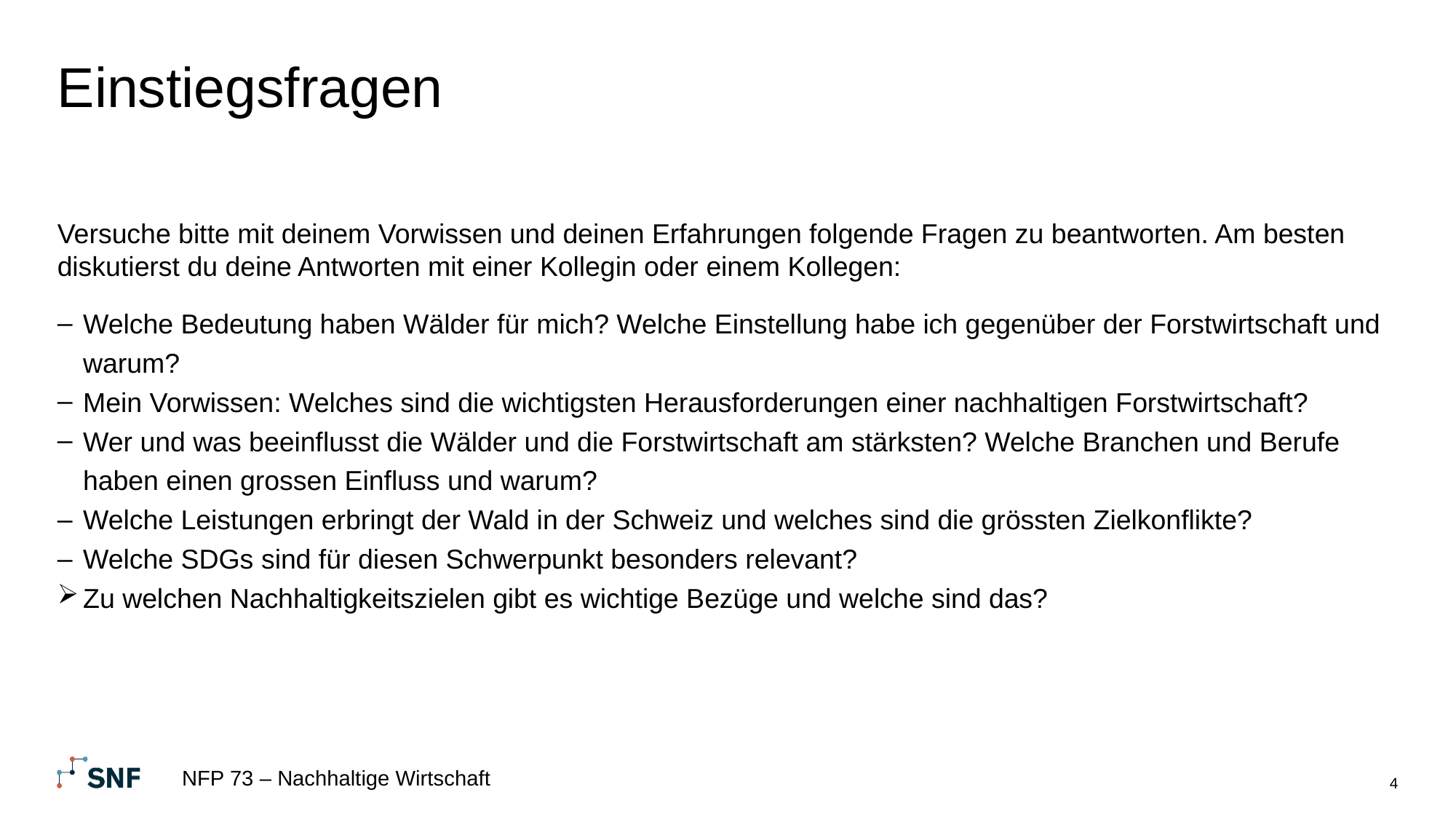

# Einstiegsfragen
Versuche bitte mit deinem Vorwissen und deinen Erfahrungen folgende Fragen zu beantworten. Am besten diskutierst du deine Antworten mit einer Kollegin oder einem Kollegen:
Welche Bedeutung haben Wälder für mich? Welche Einstellung habe ich gegenüber der Forstwirtschaft und warum?
Mein Vorwissen: Welches sind die wichtigsten Herausforderungen einer nachhaltigen Forstwirtschaft?
Wer und was beeinflusst die Wälder und die Forstwirtschaft am stärksten? Welche Branchen und Berufe haben einen grossen Einfluss und warum?
Welche Leistungen erbringt der Wald in der Schweiz und welches sind die grössten Zielkonflikte?
Welche SDGs sind für diesen Schwerpunkt besonders relevant?
Zu welchen Nachhaltigkeitszielen gibt es wichtige Bezüge und welche sind das?

NFP 73 – Nachhaltige Wirtschaft
4